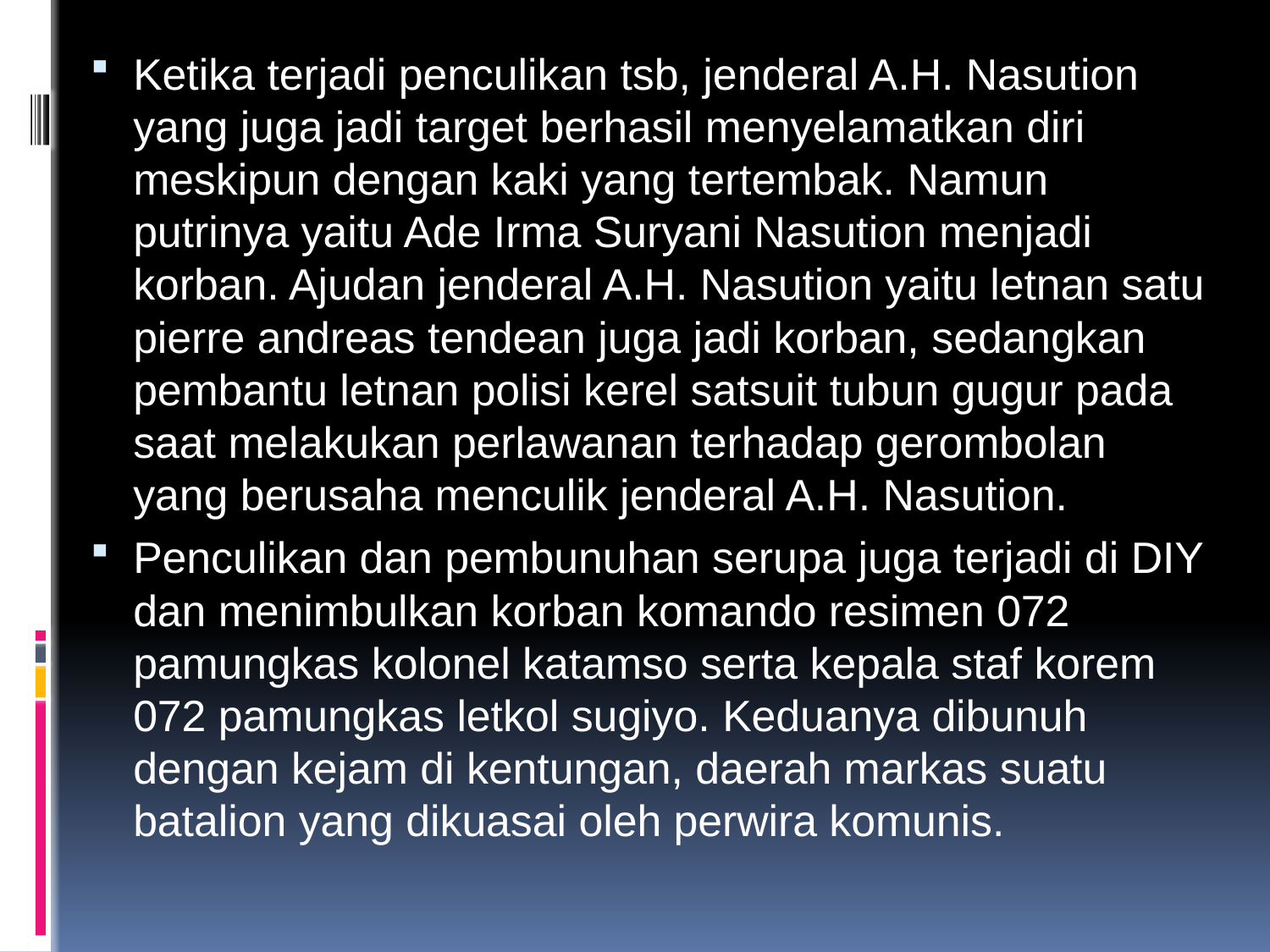

Ketika terjadi penculikan tsb, jenderal A.H. Nasution yang juga jadi target berhasil menyelamatkan diri meskipun dengan kaki yang tertembak. Namun putrinya yaitu Ade Irma Suryani Nasution menjadi korban. Ajudan jenderal A.H. Nasution yaitu letnan satu pierre andreas tendean juga jadi korban, sedangkan pembantu letnan polisi kerel satsuit tubun gugur pada saat melakukan perlawanan terhadap gerombolan yang berusaha menculik jenderal A.H. Nasution.
Penculikan dan pembunuhan serupa juga terjadi di DIY dan menimbulkan korban komando resimen 072 pamungkas kolonel katamso serta kepala staf korem 072 pamungkas letkol sugiyo. Keduanya dibunuh dengan kejam di kentungan, daerah markas suatu batalion yang dikuasai oleh perwira komunis.